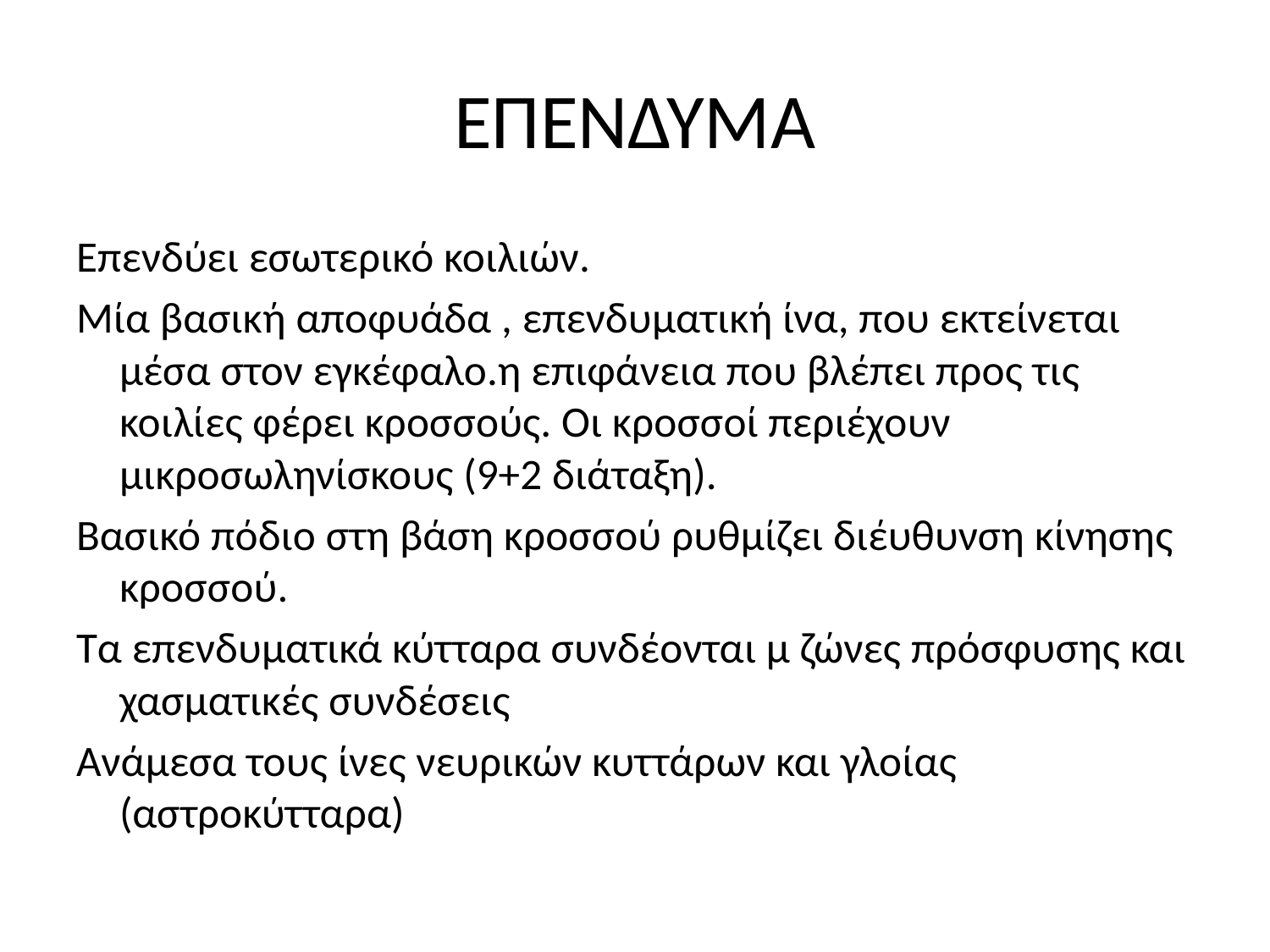

# ΕΠΕΝΔΥΜΑ
Επενδύει εσωτερικό κοιλιών.
Μία βασική αποφυάδα , επενδυματική ίνα, που εκτείνεται μέσα στον εγκέφαλο.η επιφάνεια που βλέπει προς τις κοιλίες φέρει κροσσούς. Οι κροσσοί περιέχουν μικροσωληνίσκους (9+2 διάταξη).
Βασικό πόδιο στη βάση κροσσού ρυθμίζει διέυθυνση κίνησης κροσσού.
Τα επενδυματικά κύτταρα συνδέονται μ ζώνες πρόσφυσης και χασματικές συνδέσεις
Ανάμεσα τους ίνες νευρικών κυττάρων και γλοίας (αστροκύτταρα)